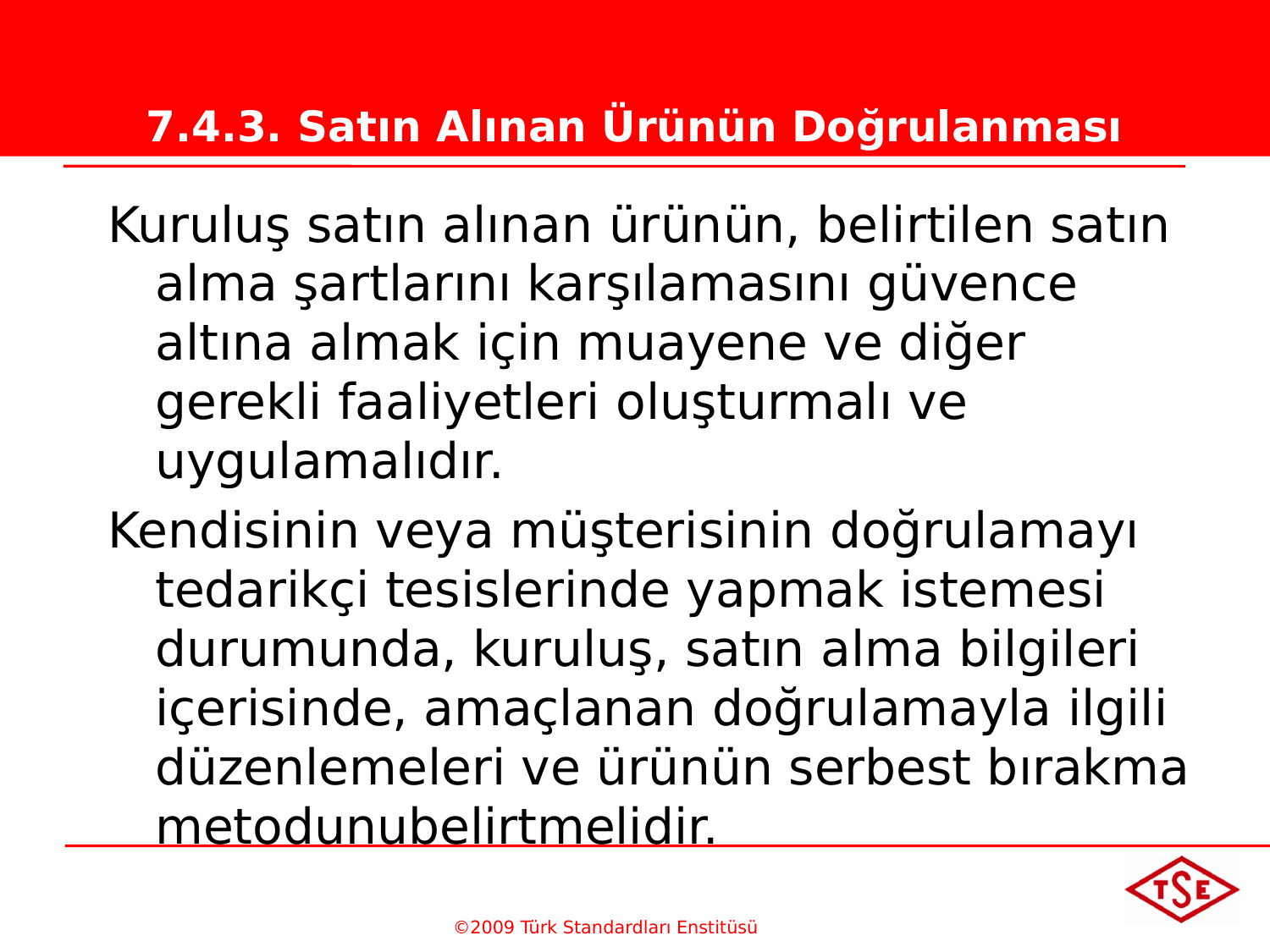

# 7.4.3. Satın Alınan Ürünün Doğrulanması
Kuruluş satın alınan ürünün, belirtilen satın alma şartlarını karşılamasını güvence altına almak için muayene ve diğer gerekli faaliyetleri oluşturmalı ve uygulamalıdır.
Kendisinin veya müşterisinin doğrulamayı tedarikçi tesislerinde yapmak istemesi durumunda, kuruluş, satın alma bilgileri içerisinde, amaçlanan doğrulamayla ilgili düzenlemeleri ve ürünün serbest bırakma metodunubelirtmelidir.

©2009 Türk Standardları Enstitüsü